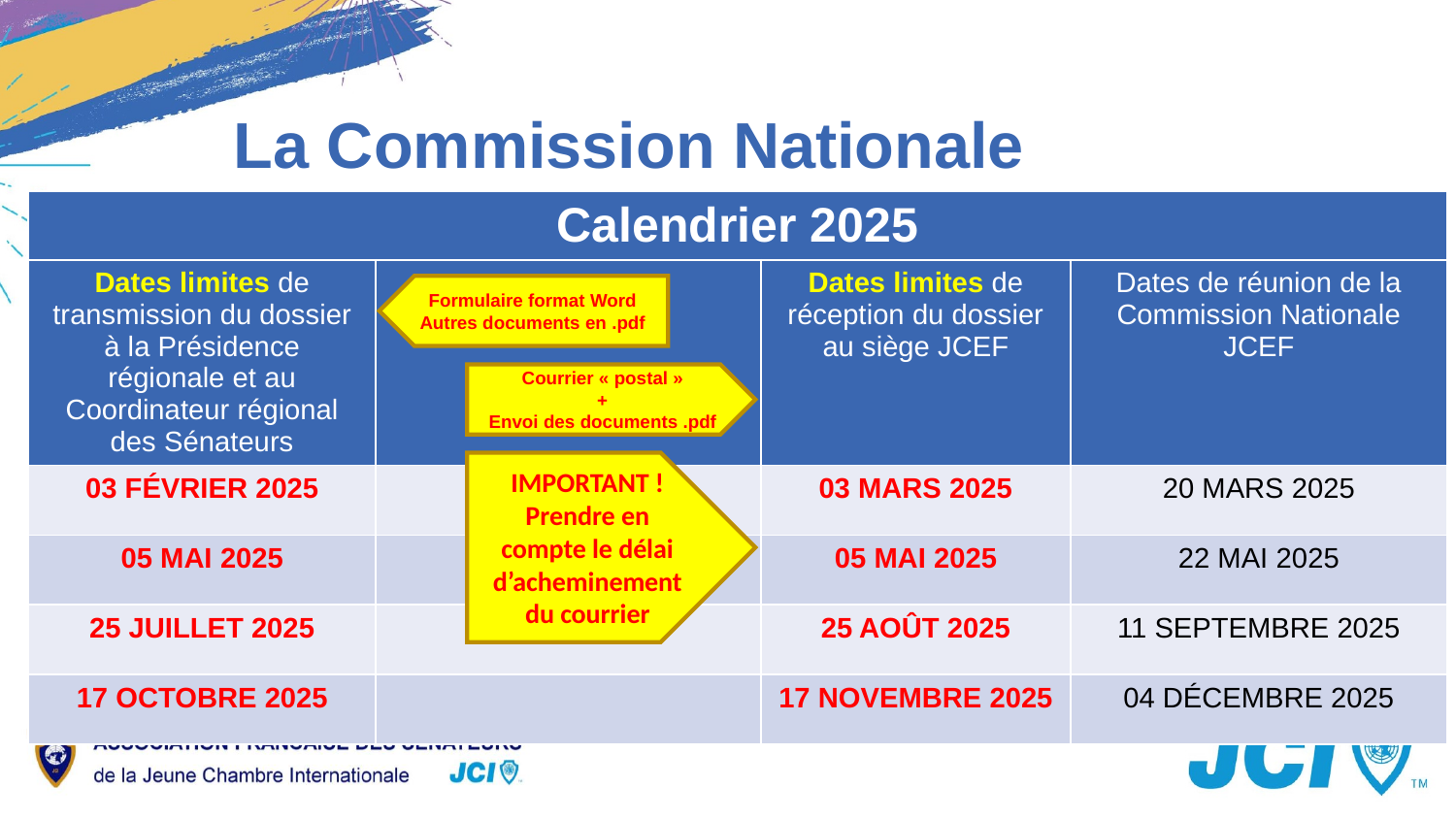

La Commission Nationale
| Calendrier 2025 |  |  |  |
| --- | --- | --- | --- |
| Dates limites de transmission du dossier à la Présidence régionale et au Coordinateur régional des Sénateurs |  | Dates limites de réception du dossier au siège JCEF | Dates de réunion de la Commission Nationale JCEF |
| 03 FÉVRIER 2025 |  | 03 MARS 2025 | 20 MARS 2025 |
| 05 MAI 2025 |  | 05 MAI 2025 | 22 MAI 2025 |
| 25 JUILLET 2025 |  | 25 AOÛT 2025 | 11 SEPTEMBRE 2025 |
| 17 OCTOBRE 2025 |  | 17 NOVEMBRE 2025 | 04 DÉCEMBRE 2025 |
Formulaire format Word
Autres documents en .pdf
Courrier « postal »
+
Envoi des documents .pdf
IMPORTANT !
Prendre en compte le délai d’acheminement du courrier